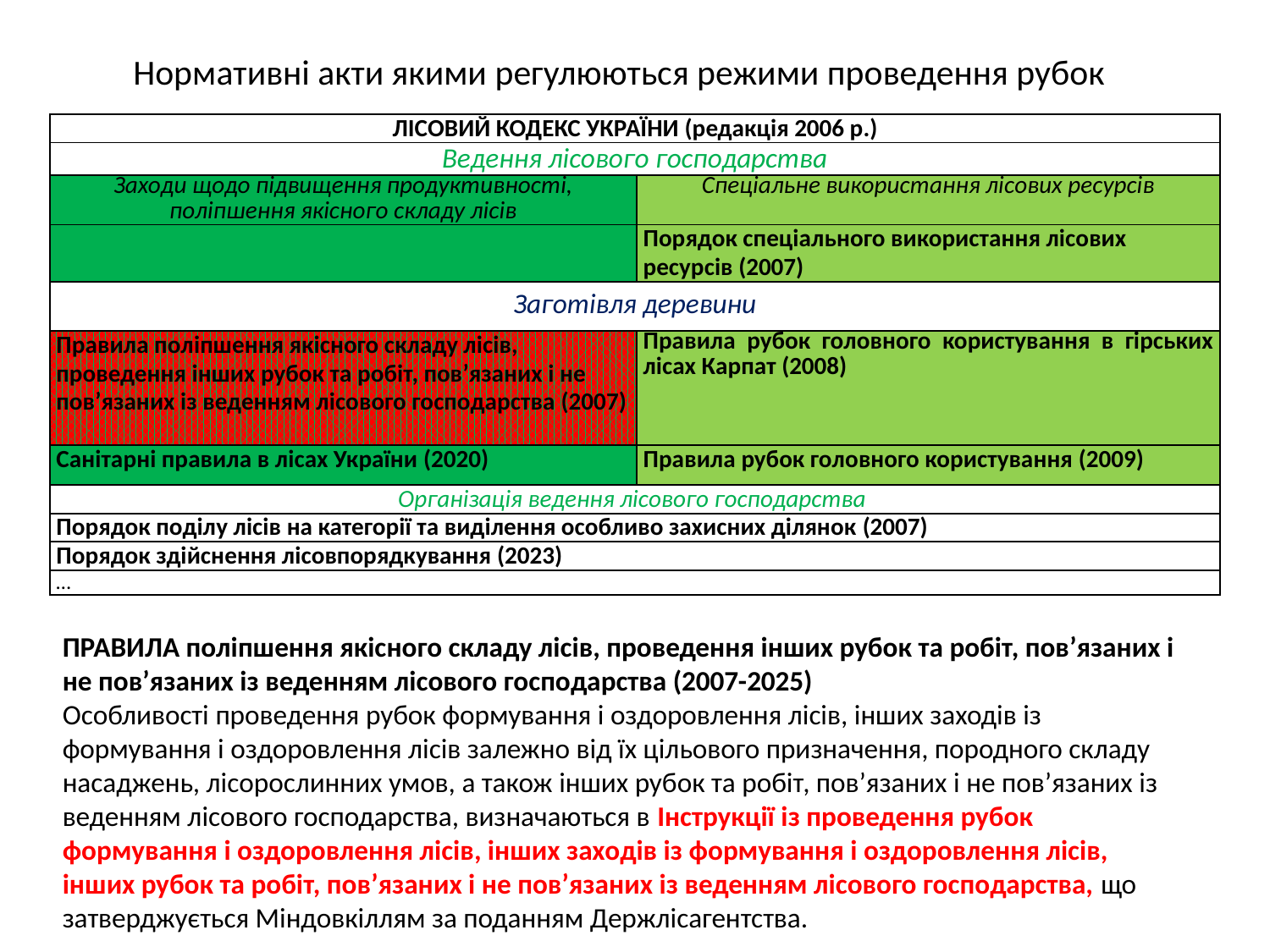

# Нормативні акти якими регулюються режими проведення рубок
| ЛІСОВИЙ КОДЕКС УКРАЇНИ (редакція 2006 р.) |  |
| --- | --- |
| Ведення лісового господарства |  |
| Заходи щодо підвищення продуктивності, поліпшення якісного складу лісів | Спеціальне використання лісових ресурсів |
|  | Порядок спеціального використання лісових ресурсів (2007) |
| Заготівля деревини |  |
| Правила поліпшення якісного складу лісів, проведення інших рубок та робіт, пов’язаних і не пов’язаних із веденням лісового господарства (2007) | Правила рубок головного користування в гірських лісах Карпат (2008) |
| Санітарні правила в лісах України (2020) | Правила рубок головного користування (2009) |
| Організація ведення лісового господарства |  |
| Порядок поділу лісів на категорії та виділення особливо захисних ділянок (2007) |  |
| Порядок здійснення лісовпорядкування (2023) |  |
| … |  |
ПРАВИЛА поліпшення якісного складу лісів, проведення інших рубок та робіт, пов’язаних і не пов’язаних із веденням лісового господарства (2007-2025)
Особливості проведення рубок формування і оздоровлення лісів, інших заходів із формування і оздоровлення лісів залежно від їх цільового призначення, породного складу насаджень, лісорослинних умов, а також інших рубок та робіт, пов’язаних і не пов’язаних із веденням лісового господарства, визначаються в Інструкції із проведення рубок формування і оздоровлення лісів, інших заходів із формування і оздоровлення лісів, інших рубок та робіт, пов’язаних і не пов’язаних із веденням лісового господарства, що затверджується Міндовкіллям за поданням Держлісагентства.